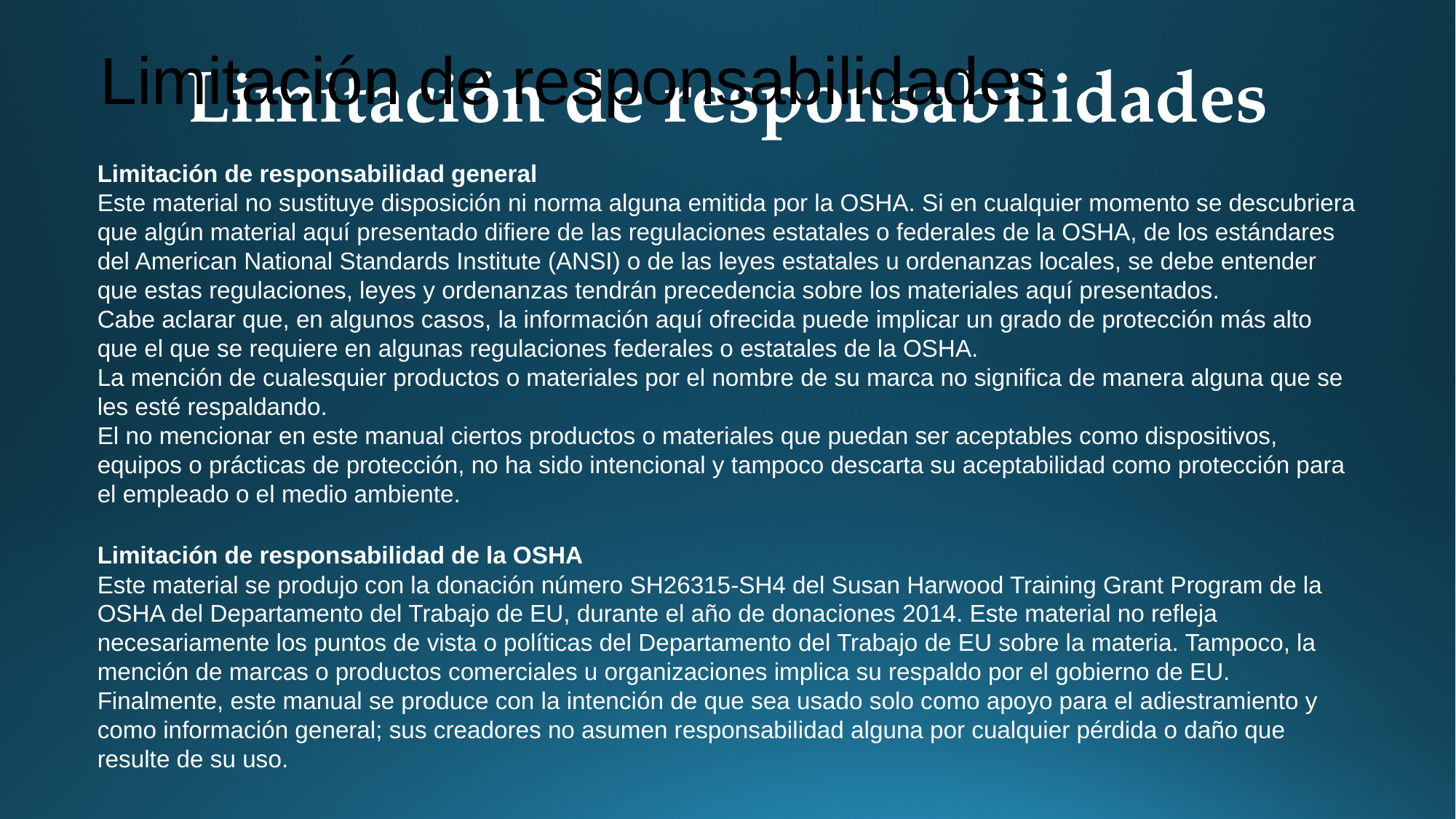

Limitación de responsabilidades
# Limitación de responsabilidades
Limitación de responsabilidad general
Este material no sustituye disposición ni norma alguna emitida por la OSHA. Si en cualquier momento se descubriera que algún material aquí presentado difiere de las regulaciones estatales o federales de la OSHA, de los estándares del American National Standards Institute (ANSI) o de las leyes estatales u ordenanzas locales, se debe entender que estas regulaciones, leyes y ordenanzas tendrán precedencia sobre los materiales aquí presentados.
Cabe aclarar que, en algunos casos, la información aquí ofrecida puede implicar un grado de protección más alto que el que se requiere en algunas regulaciones federales o estatales de la OSHA.
La mención de cualesquier productos o materiales por el nombre de su marca no significa de manera alguna que se les esté respaldando.
El no mencionar en este manual ciertos productos o materiales que puedan ser aceptables como dispositivos, equipos o prácticas de protección, no ha sido intencional y tampoco descarta su aceptabilidad como protección para el empleado o el medio ambiente.

Limitación de responsabilidad de la OSHA
Este material se produjo con la donación número SH26315-SH4 del Susan Harwood Training Grant Program de la OSHA del Departamento del Trabajo de EU, durante el año de donaciones 2014. Este material no refleja necesariamente los puntos de vista o políticas del Departamento del Trabajo de EU sobre la materia. Tampoco, la mención de marcas o productos comerciales u organizaciones implica su respaldo por el gobierno de EU.
Finalmente, este manual se produce con la intención de que sea usado solo como apoyo para el adiestramiento y como información general; sus creadores no asumen responsabilidad alguna por cualquier pérdida o daño que resulte de su uso.